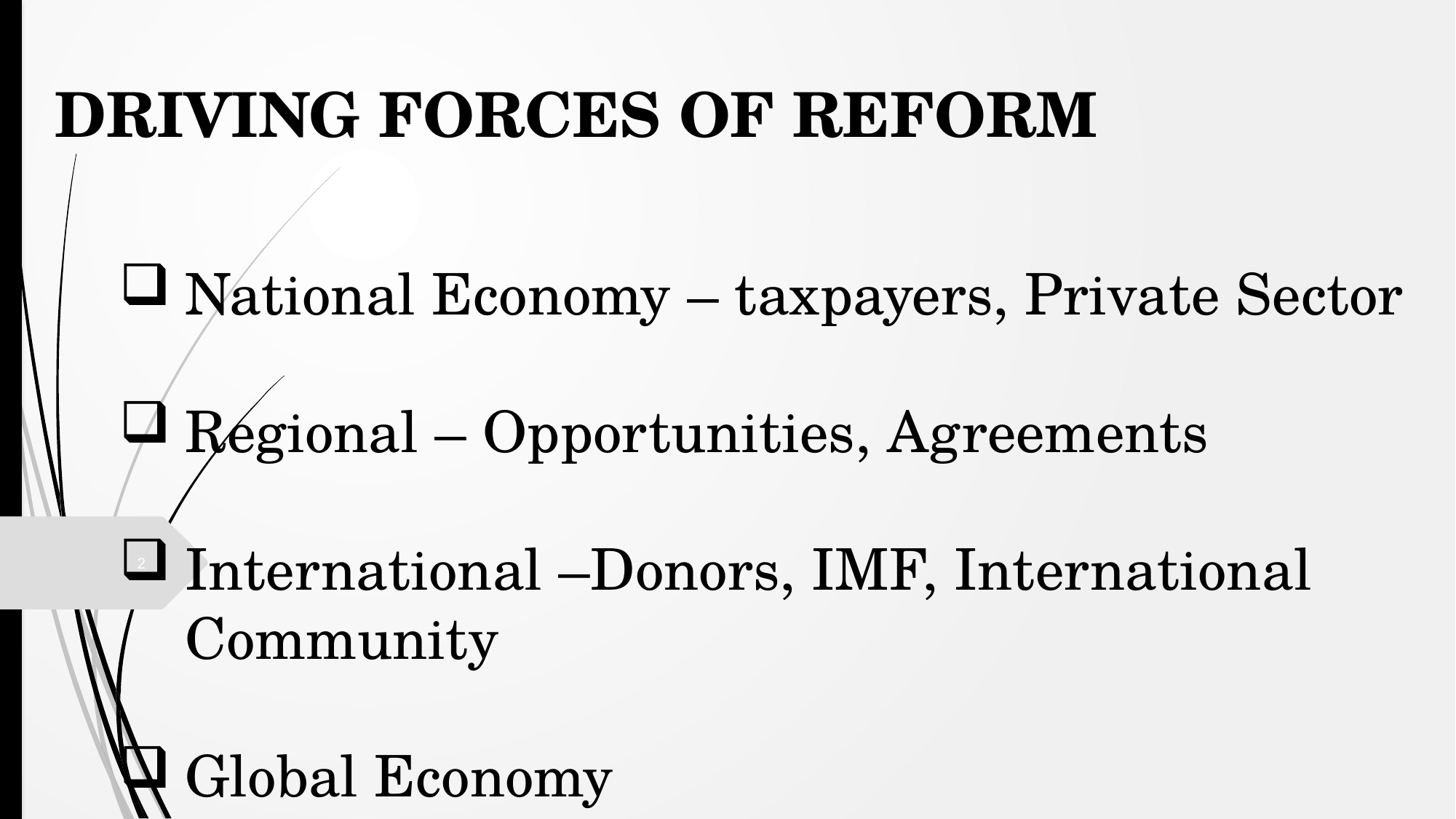

# DRIVING FORCES OF REFORM

National Economy – taxpayers, Private Sector

Regional – Opportunities, Agreements

International –Donors, IMF, International Community

Global Economy

2